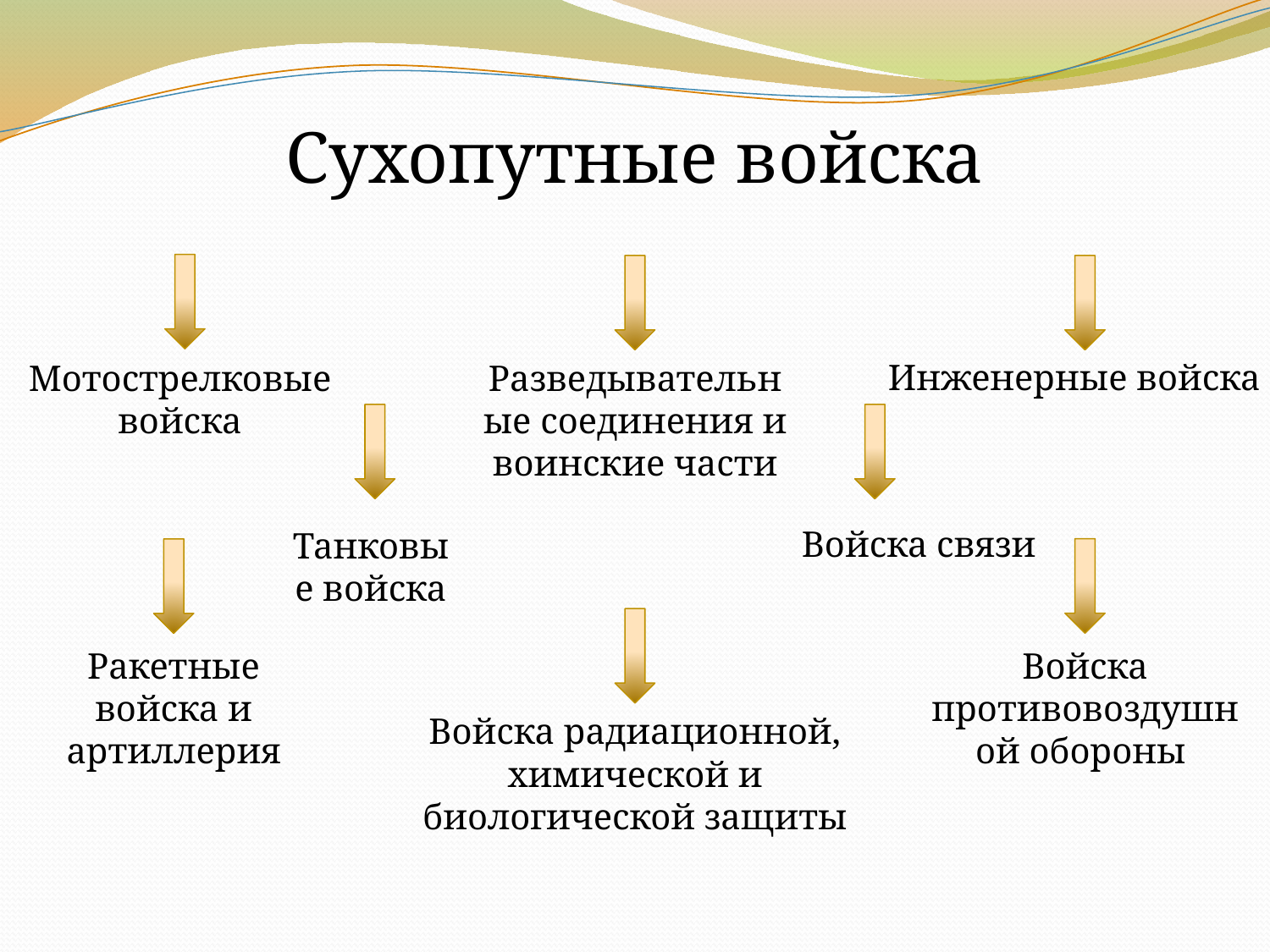

Сухопутные войска

Инженерные войска
Мотострелковые войска
Разведывательные соединения и воинские части

Войска связи
Танковые войска

Ракетные войска и артиллерия
Войска противовоздушной обороны
Войска радиационной, химической и биологической защиты